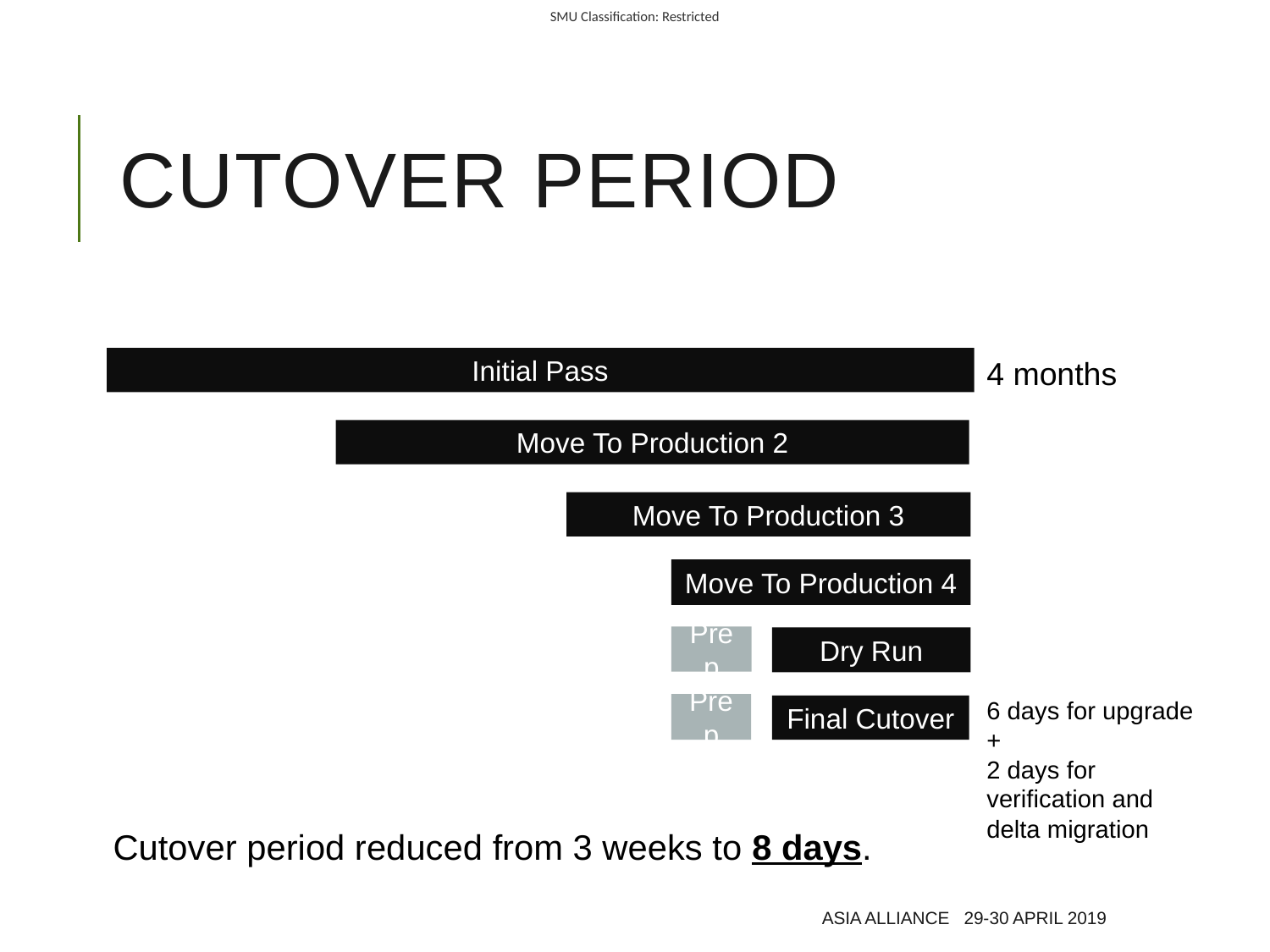

# Cutover Period

Cutover period reduced from 3 weeks to 8 days.
Initial Pass
4 months
Move To Production 2
Move To Production 3
Move To Production 4
Prep
Dry Run
6 days for upgrade
+
2 days for verification and delta migration
Prep
Final Cutover
Asia Alliance   29-30 April 2019